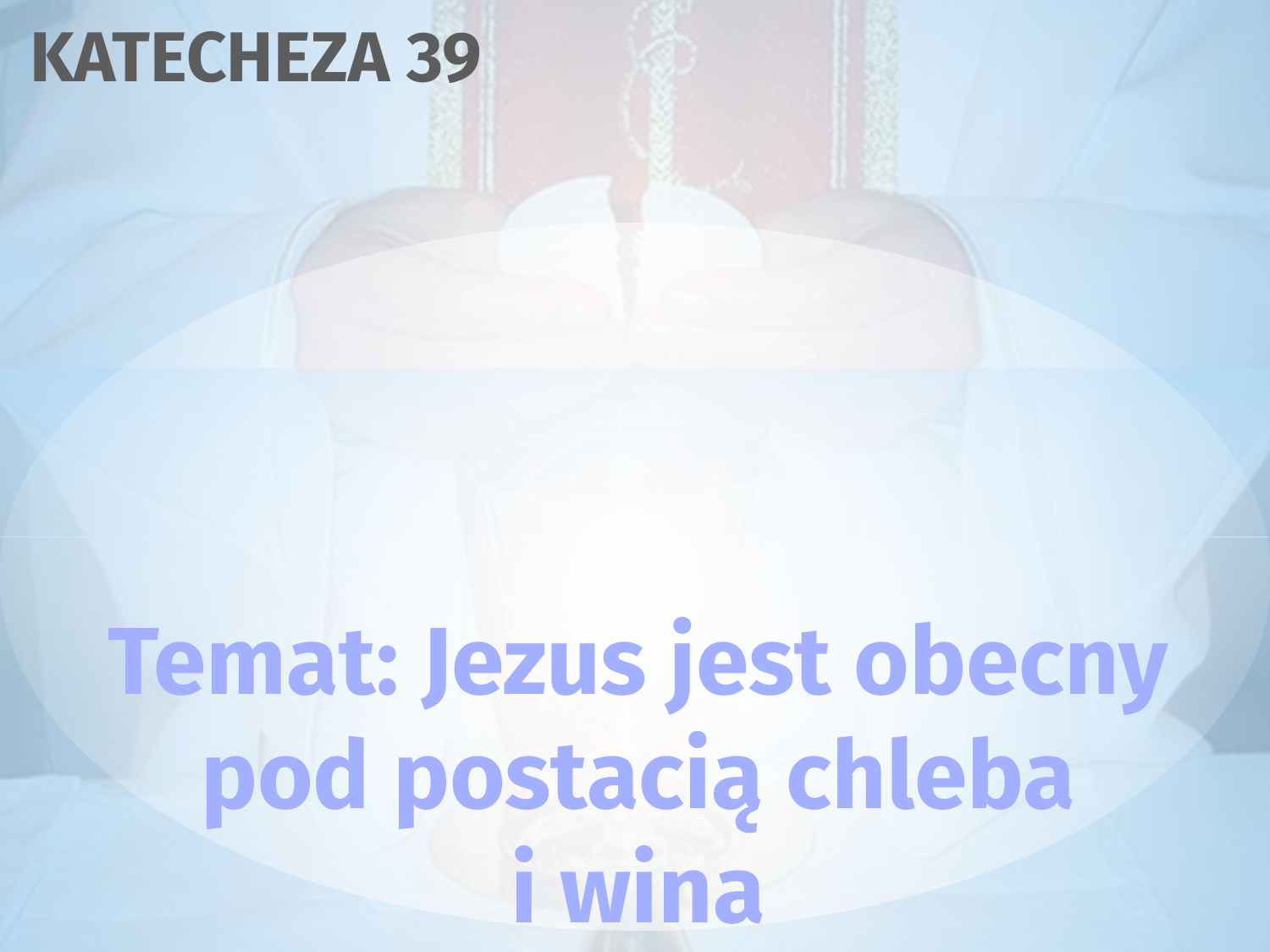

KATECHEZA 39
Temat: Jezus jest obecny
pod postacią chleba
i wina